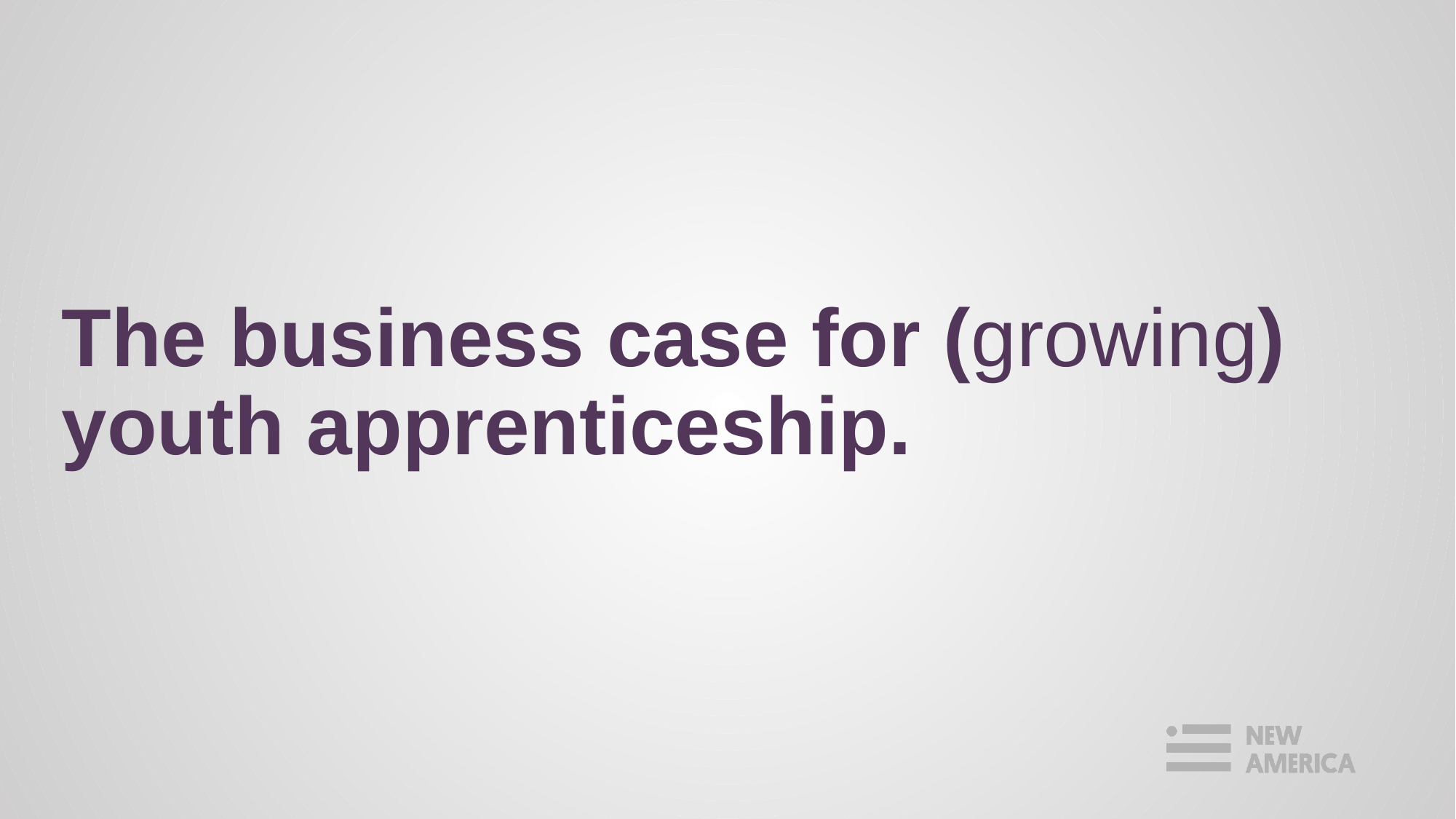

# The business case for (growing) youth apprenticeship.